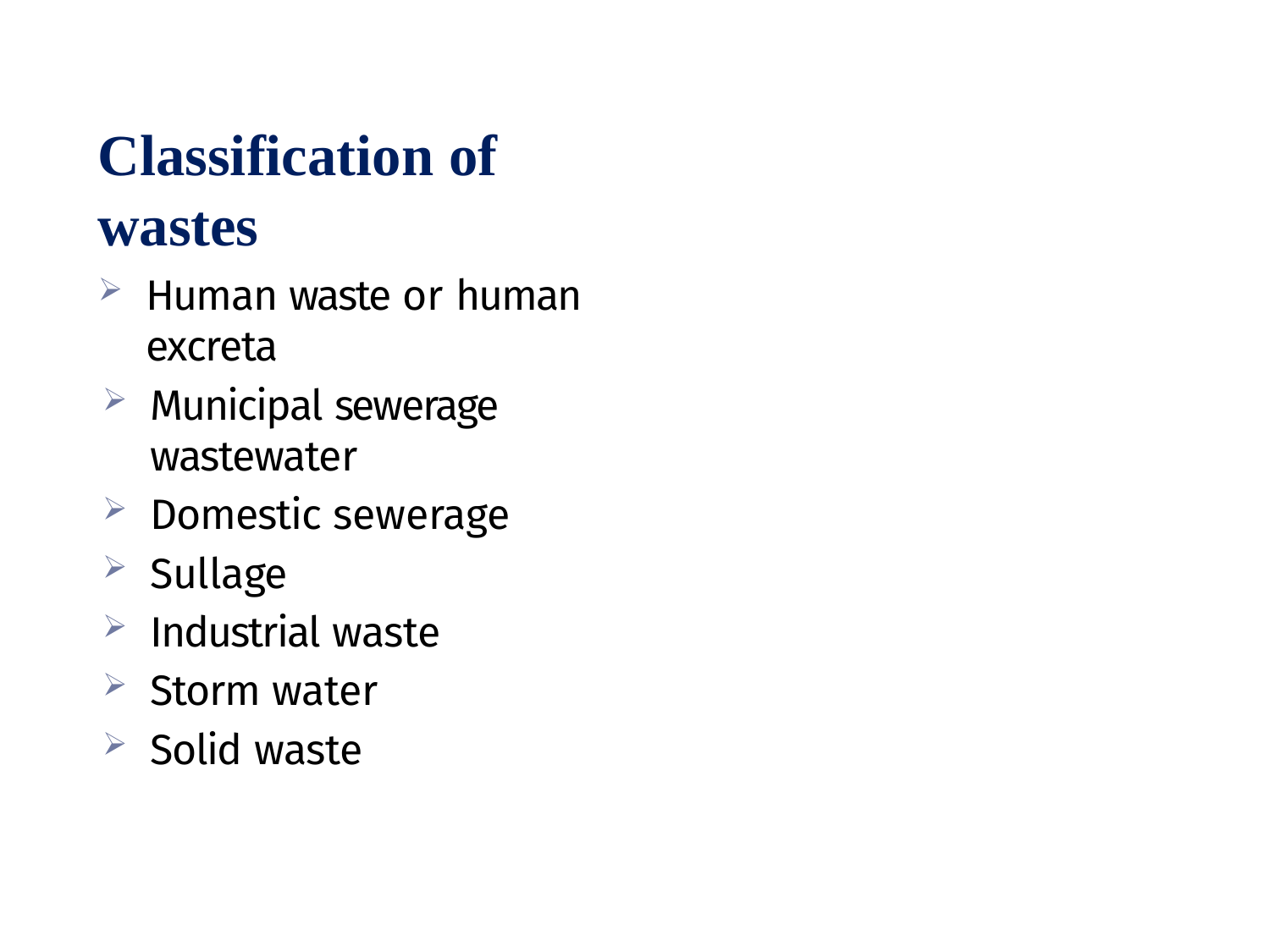

# Classification of wastes
Human waste or human excreta
Municipal sewerage wastewater
Domestic sewerage
Sullage
Industrial waste
Storm water
Solid waste
15